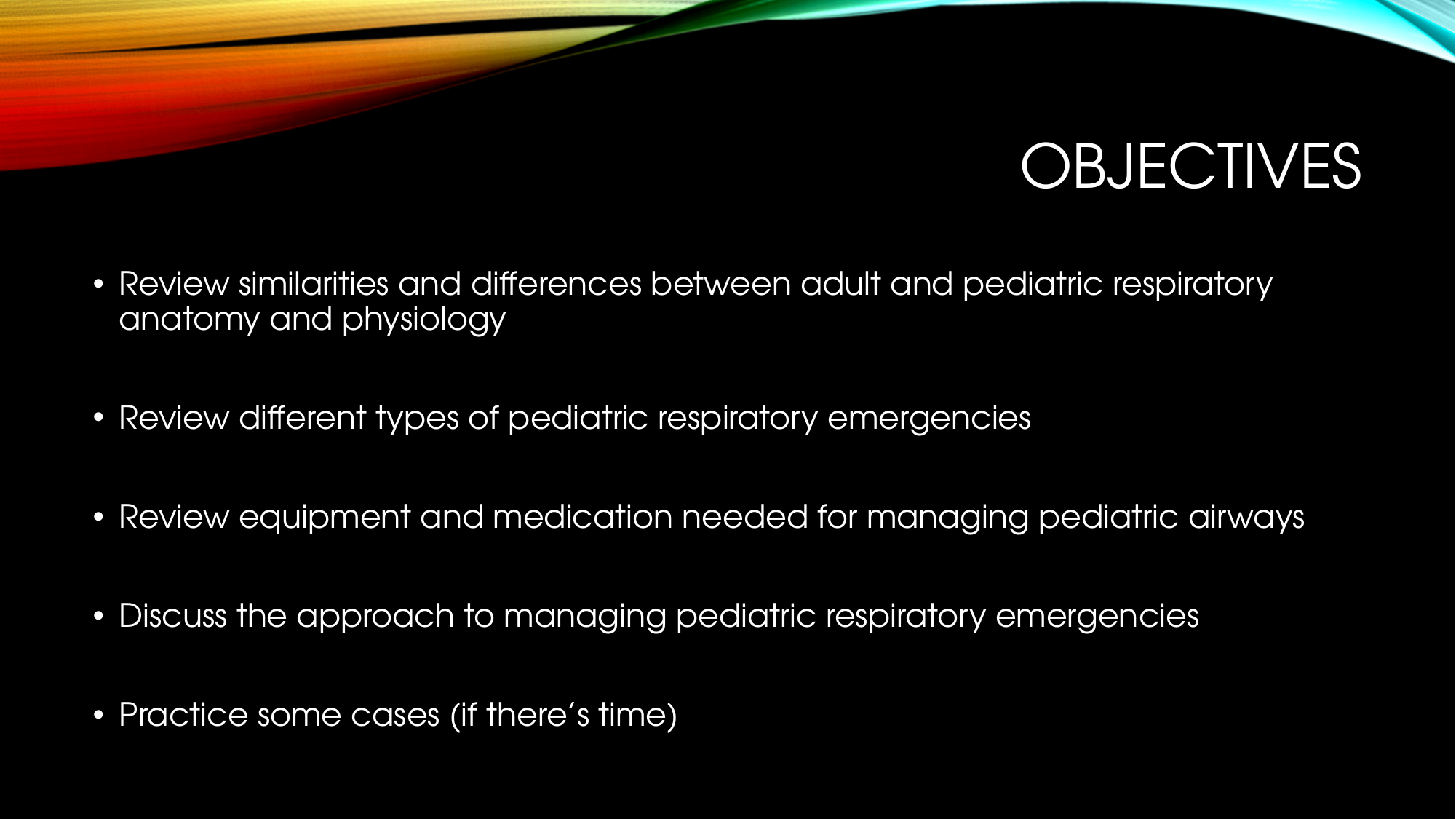

# objectives
Review similarities and differences between adult and pediatric respiratory anatomy and physiology

Review different types of pediatric respiratory emergencies

Review equipment and medication needed for managing pediatric airways

Discuss the approach to managing pediatric respiratory emergencies

Practice some cases (if there’s time)